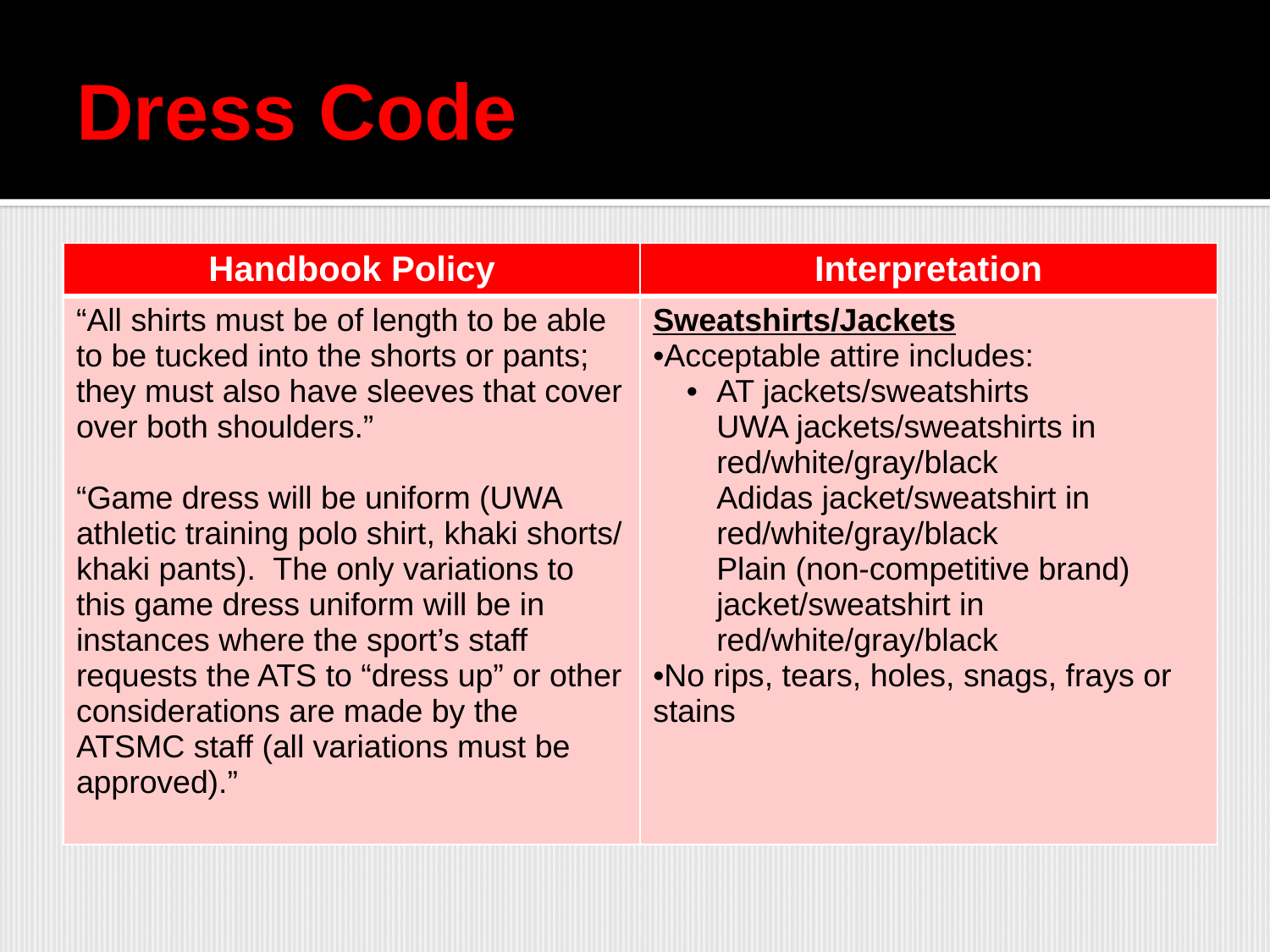

# Dress Code
| Handbook Policy | Interpretation |
| --- | --- |
| “All shirts must be of length to be able to be tucked into the shorts or pants; they must also have sleeves that cover over both shoulders.”   “Game dress will be uniform (UWA athletic training polo shirt, khaki shorts/ khaki pants). The only variations to this game dress uniform will be in instances where the sport’s staff requests the ATS to “dress up” or other considerations are made by the ATSMC staff (all variations must be approved).” | Sweatshirts/Jackets Acceptable attire includes: AT jackets/sweatshirts UWA jackets/sweatshirts in red/white/gray/black Adidas jacket/sweatshirt in red/white/gray/black Plain (non-competitive brand) jacket/sweatshirt in red/white/gray/black No rips, tears, holes, snags, frays or stains |